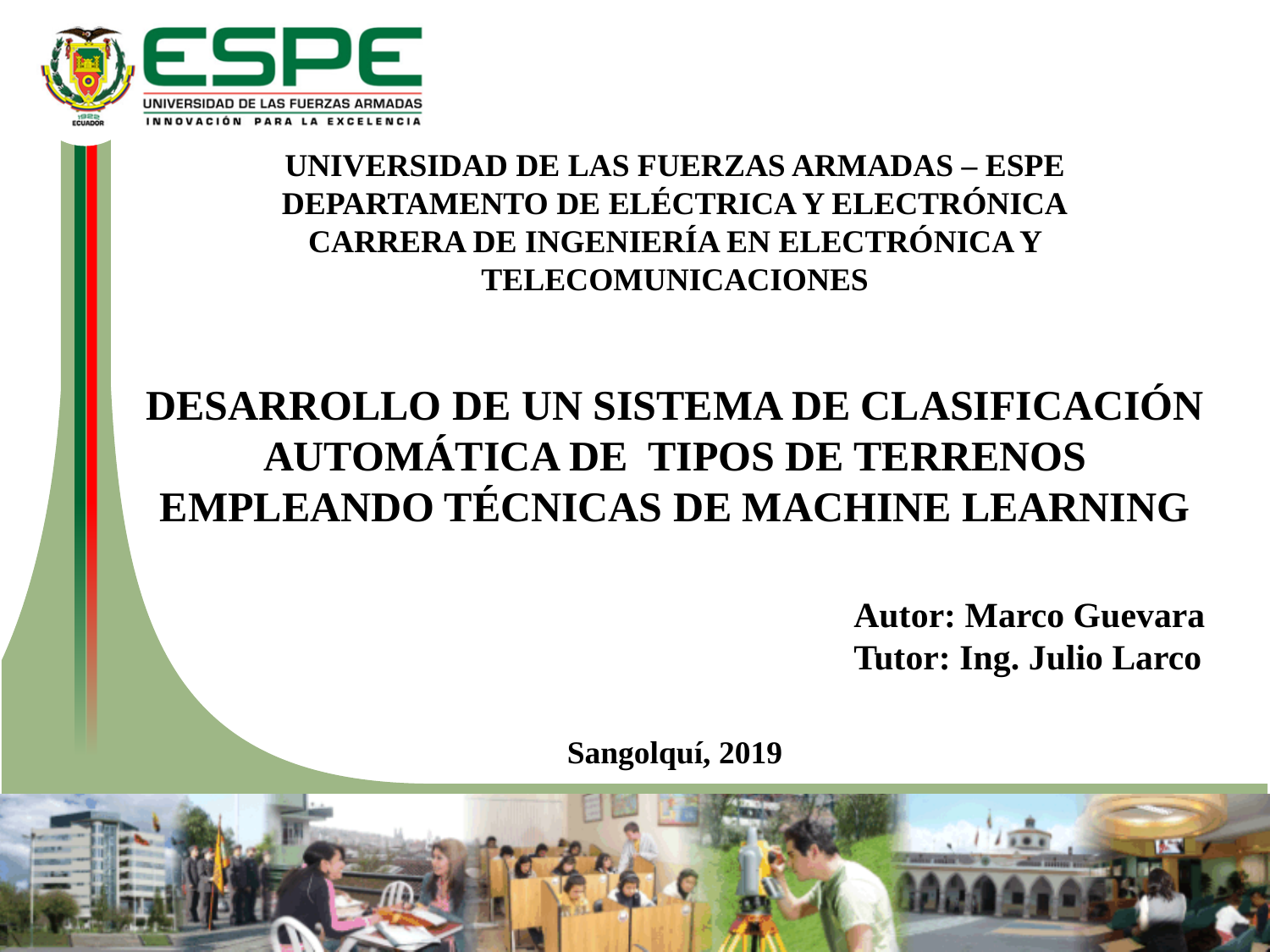

UNIVERSIDAD DE LAS FUERZAS ARMADAS – ESPE
DEPARTAMENTO DE ELÉCTRICA Y ELECTRÓNICA
CARRERA DE INGENIERÍA EN ELECTRÓNICA Y TELECOMUNICACIONES
DESARROLLO DE UN SISTEMA DE CLASIFICACIÓN AUTOMÁTICA DE  TIPOS DE TERRENOS EMPLEANDO TÉCNICAS DE MACHINE LEARNING
Autor: Marco Guevara
Tutor: Ing. Julio Larco
Sangolquí, 2019